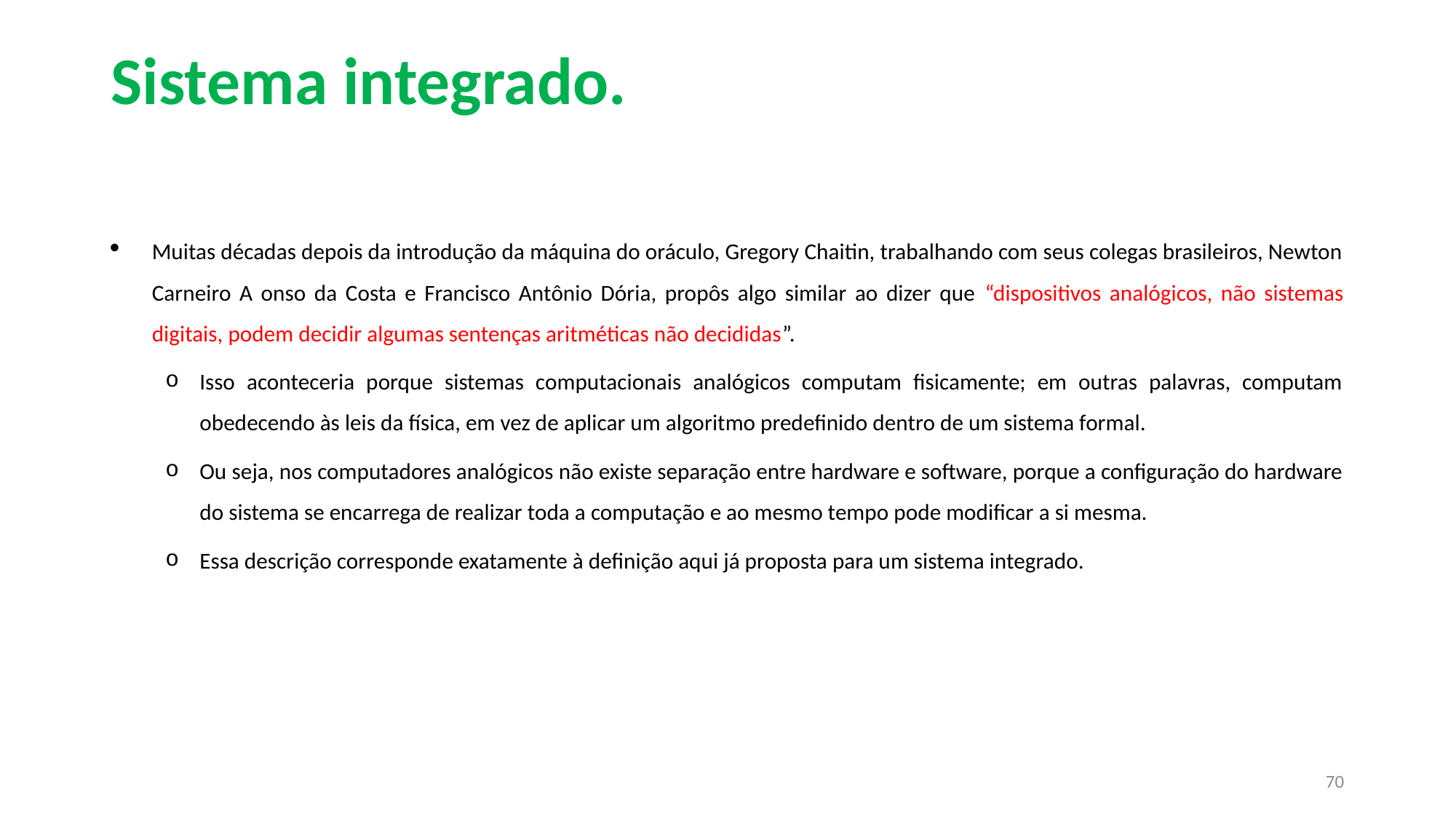

# Sistema integrado.
Muitas décadas depois da introdução da máquina do oráculo, Gregory Chaitin, trabalhando com seus colegas brasileiros, Newton Carneiro A onso da Costa e Francisco Antônio Dória, propôs algo similar ao dizer que “dispositivos analógicos, não sistemas digitais, podem decidir algumas sentenças aritméticas não decididas”.
Isso aconteceria porque sistemas computacionais analógicos computam fisicamente; em outras palavras, computam obedecendo às leis da física, em vez de aplicar um algoritmo predefinido dentro de um sistema formal.
Ou seja, nos computadores analógicos não existe separação entre hardware e software, porque a configuração do hardware do sistema se encarrega de realizar toda a computação e ao mesmo tempo pode modificar a si mesma.
Essa descrição corresponde exatamente à definição aqui já proposta para um sistema integrado.

70